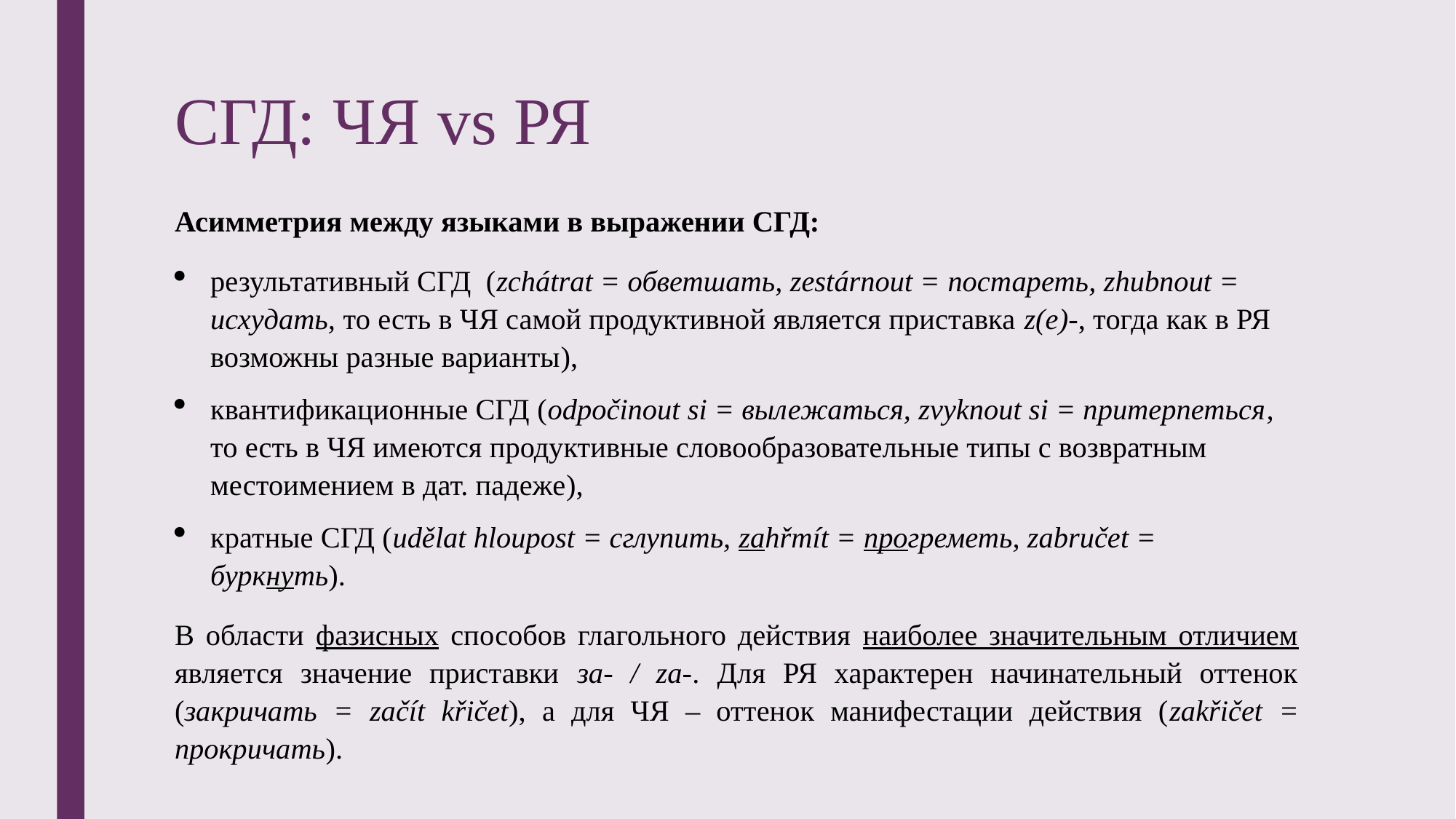

# СГД: ЧЯ vs РЯ
Асимметрия между языками в выражении СГД:
результативный СГД  (zchátrat = обветшать, zestárnout = постареть, zhubnout = исхудать, то есть в ЧЯ самой продуктивной является приставка z(e)-, тогда как в РЯ возможны разные варианты),
квантификационные СГД (odpočinout si = вылежаться, zvyknout si = притерпеться, то есть в ЧЯ имеются продуктивные словообразовательные типы с возвратным местоимением в дат. падеже),
кратные СГД (udělat hloupost = сглупить, zahřmít = прогреметь, zabručet = буркнуть).
В области фазисных способов глагольного действия наиболее значительным отличием является значение приставки за- / za-. Для РЯ характерен начинательный оттенок (закричать = začít křičet), а для ЧЯ – оттенок манифестации действия (zakřičet = прокричать).